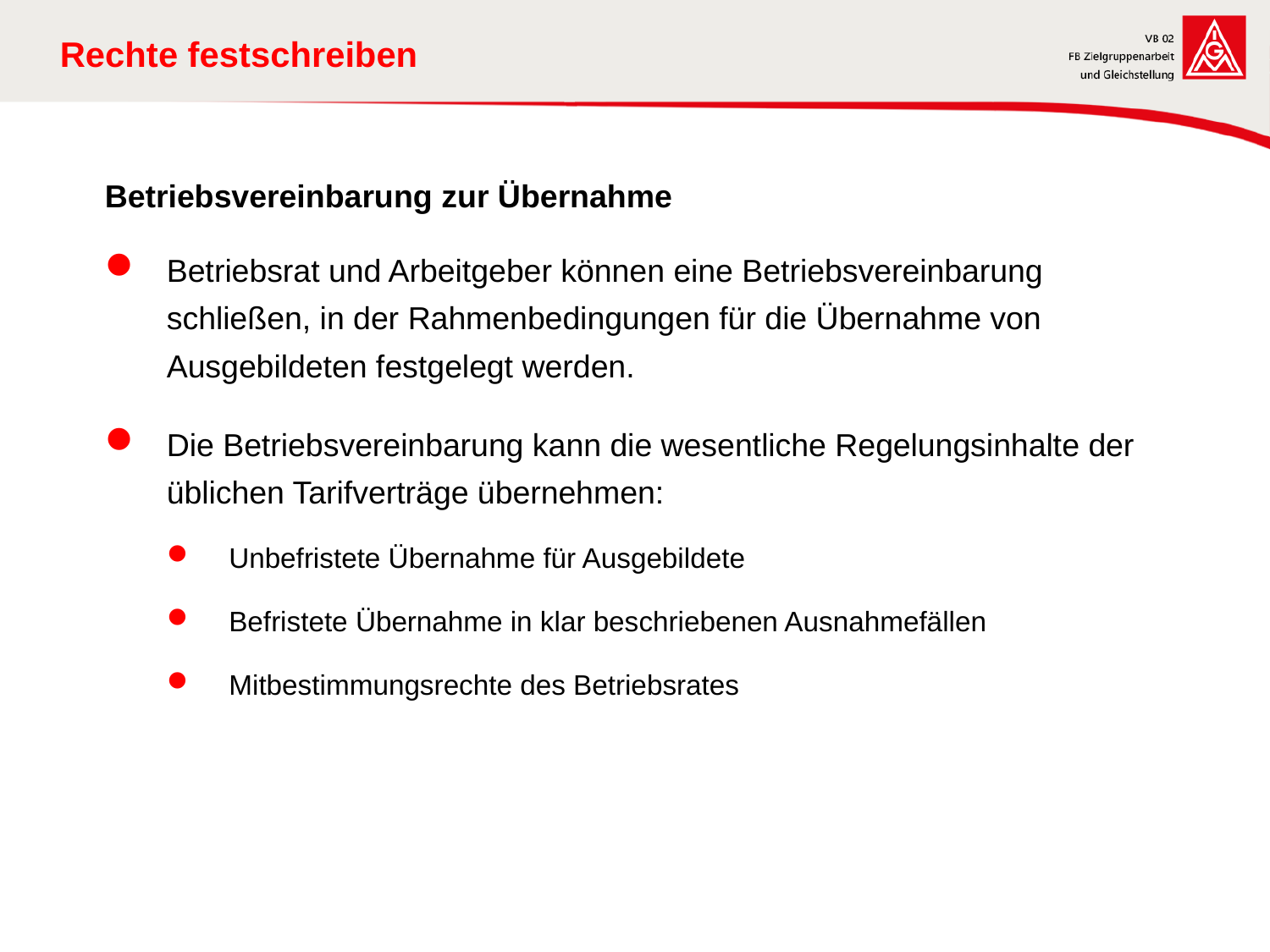

# Rechte festschreiben
Betriebsvereinbarung zur Übernahme
Betriebsrat und Arbeitgeber können eine Betriebsvereinbarung schließen, in der Rahmenbedingungen für die Übernahme von Ausgebildeten festgelegt werden.
Die Betriebsvereinbarung kann die wesentliche Regelungsinhalte der üblichen Tarifverträge übernehmen:
Unbefristete Übernahme für Ausgebildete
Befristete Übernahme in klar beschriebenen Ausnahmefällen
Mitbestimmungsrechte des Betriebsrates